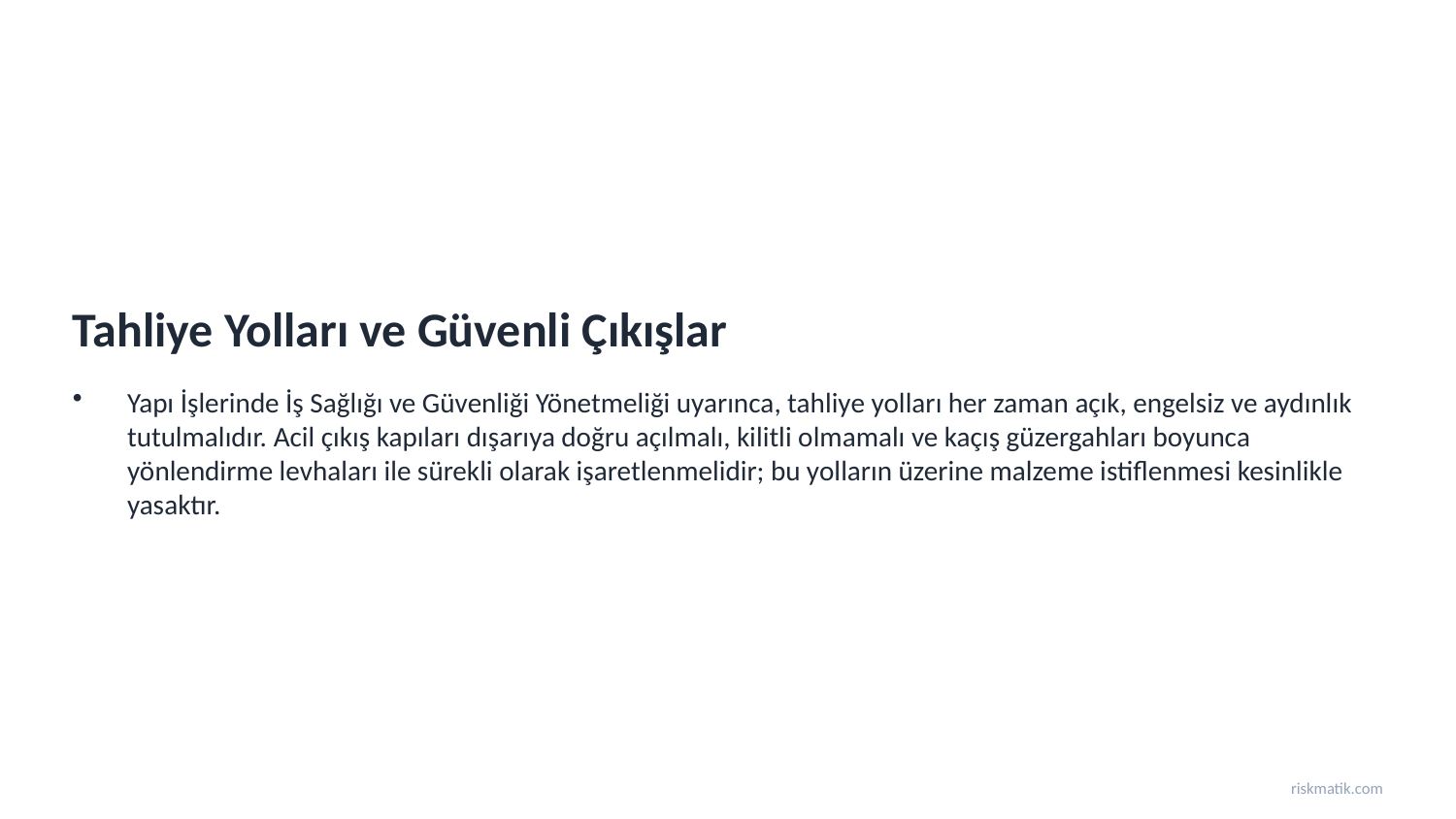

Tahliye Yolları ve Güvenli Çıkışlar
Yapı İşlerinde İş Sağlığı ve Güvenliği Yönetmeliği uyarınca, tahliye yolları her zaman açık, engelsiz ve aydınlık tutulmalıdır. Acil çıkış kapıları dışarıya doğru açılmalı, kilitli olmamalı ve kaçış güzergahları boyunca yönlendirme levhaları ile sürekli olarak işaretlenmelidir; bu yolların üzerine malzeme istiflenmesi kesinlikle yasaktır.
riskmatik.com